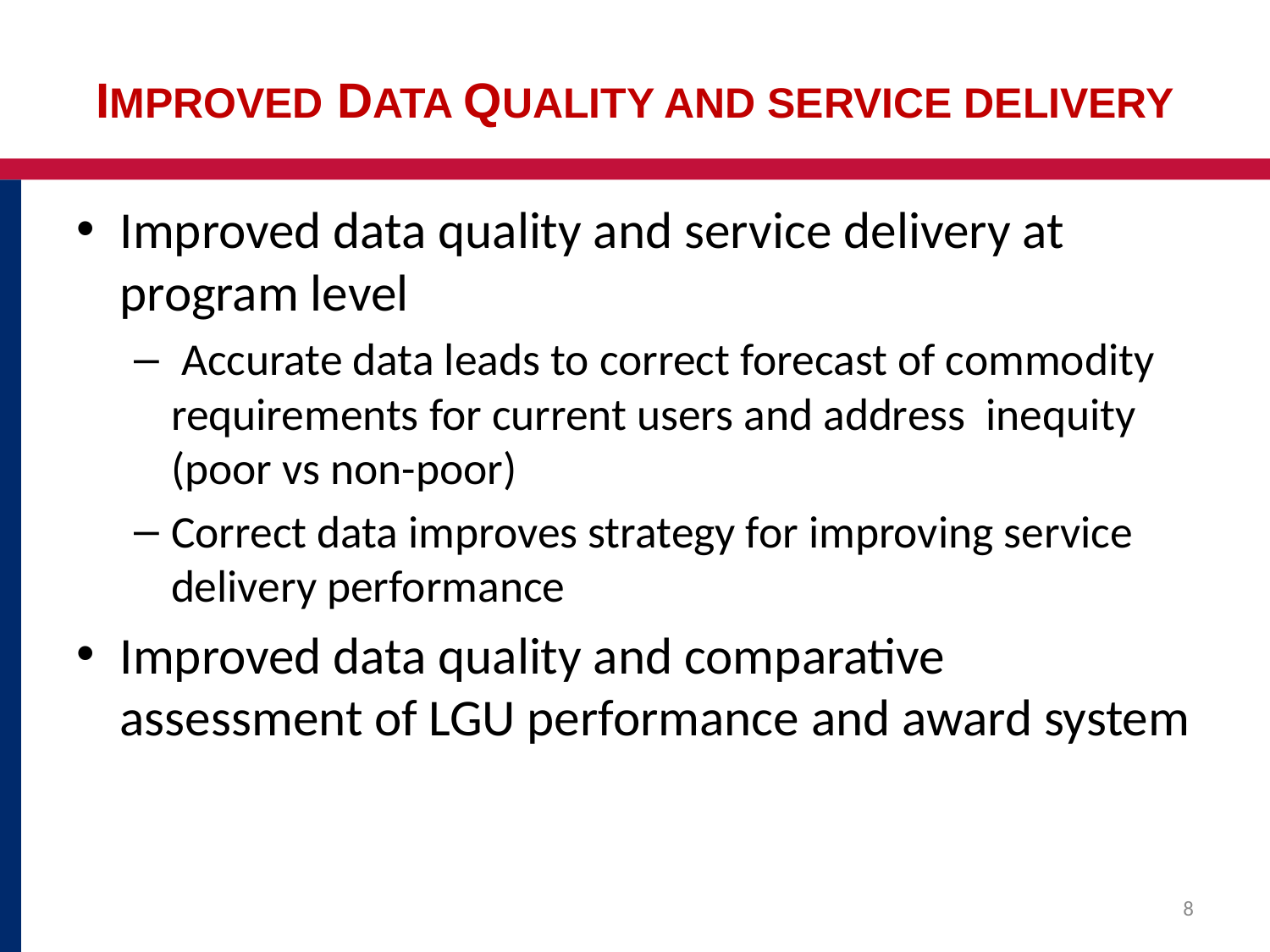

# IMPROVED DATA QUALITY AND SERVICE DELIVERY

Improved data quality and service delivery at program level
 Accurate data leads to correct forecast of commodity requirements for current users and address  inequity (poor vs non-poor)
Correct data improves strategy for improving service delivery performance
Improved data quality and comparative assessment of LGU performance and award system

8